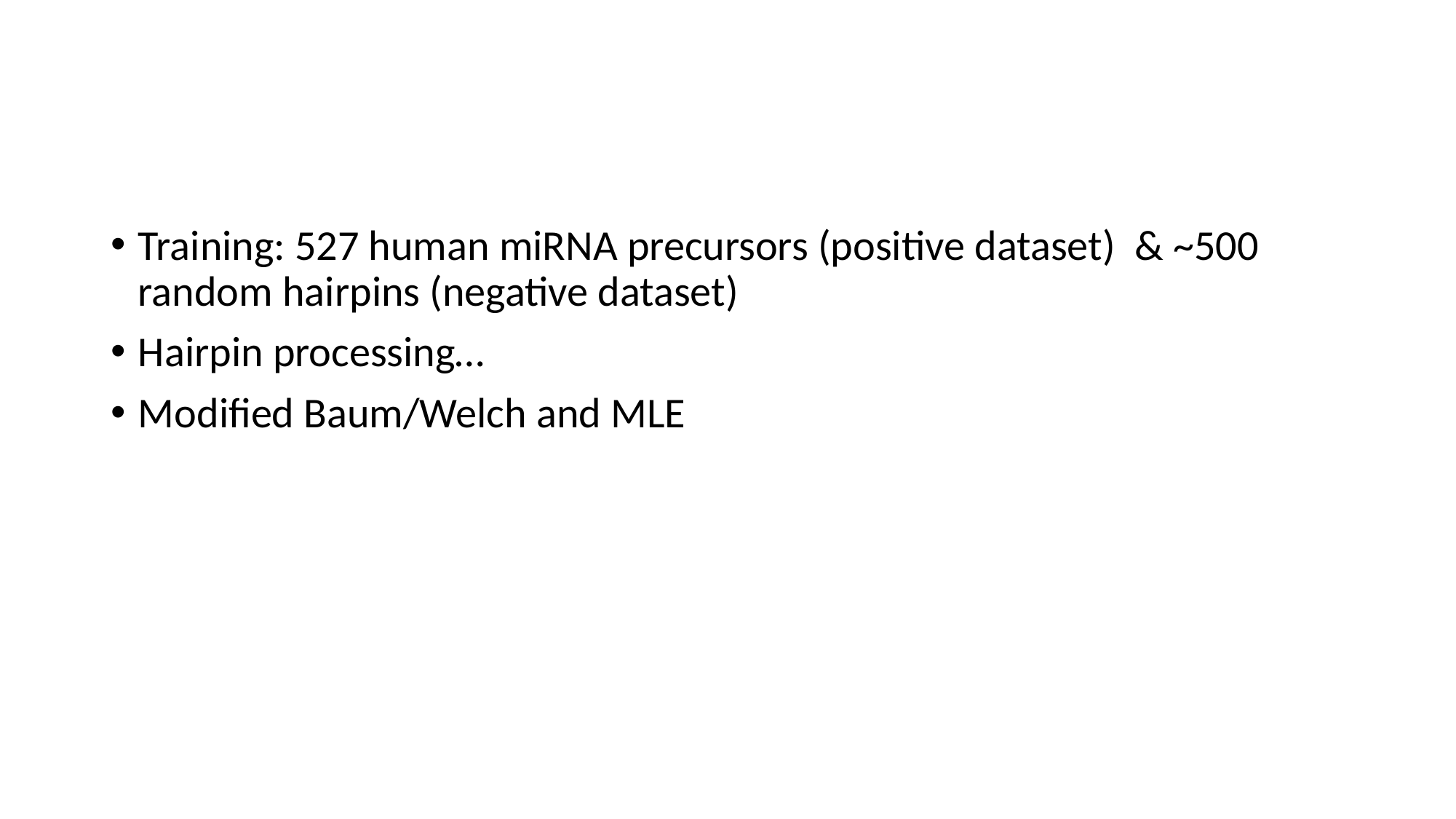

#
Training: 527 human miRNA precursors (positive dataset)  & ~500 random hairpins (negative dataset)
Hairpin processing…
Modified Baum/Welch and MLE